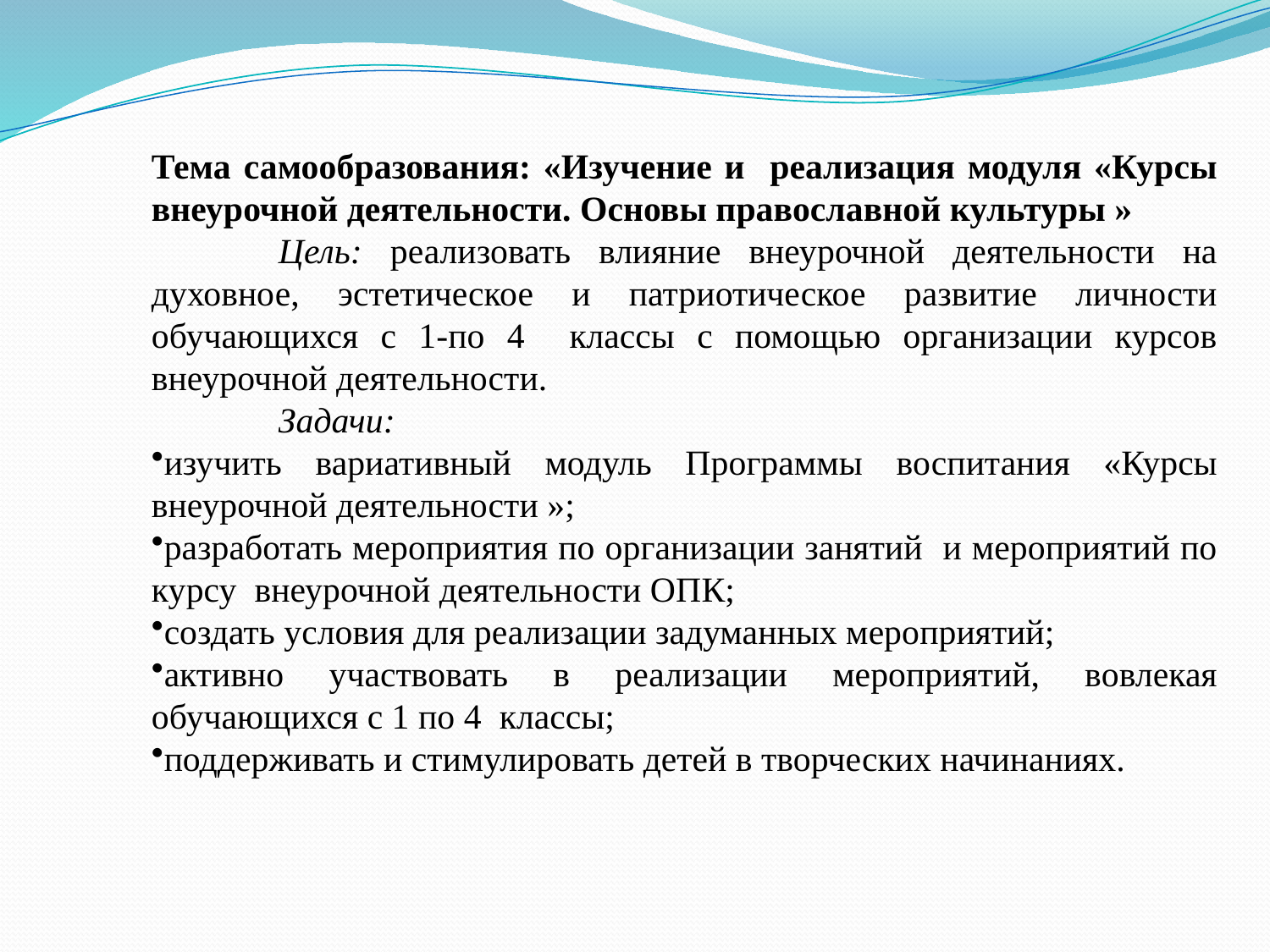

Тема самообразования: «Изучение и  реализация модуля «Курсы внеурочной деятельности. Основы православной культуры »
	Цель: реализовать влияние внеурочной деятельности на духовное, эстетическое и патриотическое развитие личности обучающихся с 1-по 4  классы с помощью организации курсов внеурочной деятельности.
	Задачи:
изучить вариативный модуль Программы воспитания «Курсы внеурочной деятельности »;
разработать мероприятия по организации занятий  и мероприятий по курсу  внеурочной деятельности ОПК;
создать условия для реализации задуманных мероприятий;
активно участвовать в реализации мероприятий, вовлекая обучающихся с 1 по 4  классы;
поддерживать и стимулировать детей в творческих начинаниях.